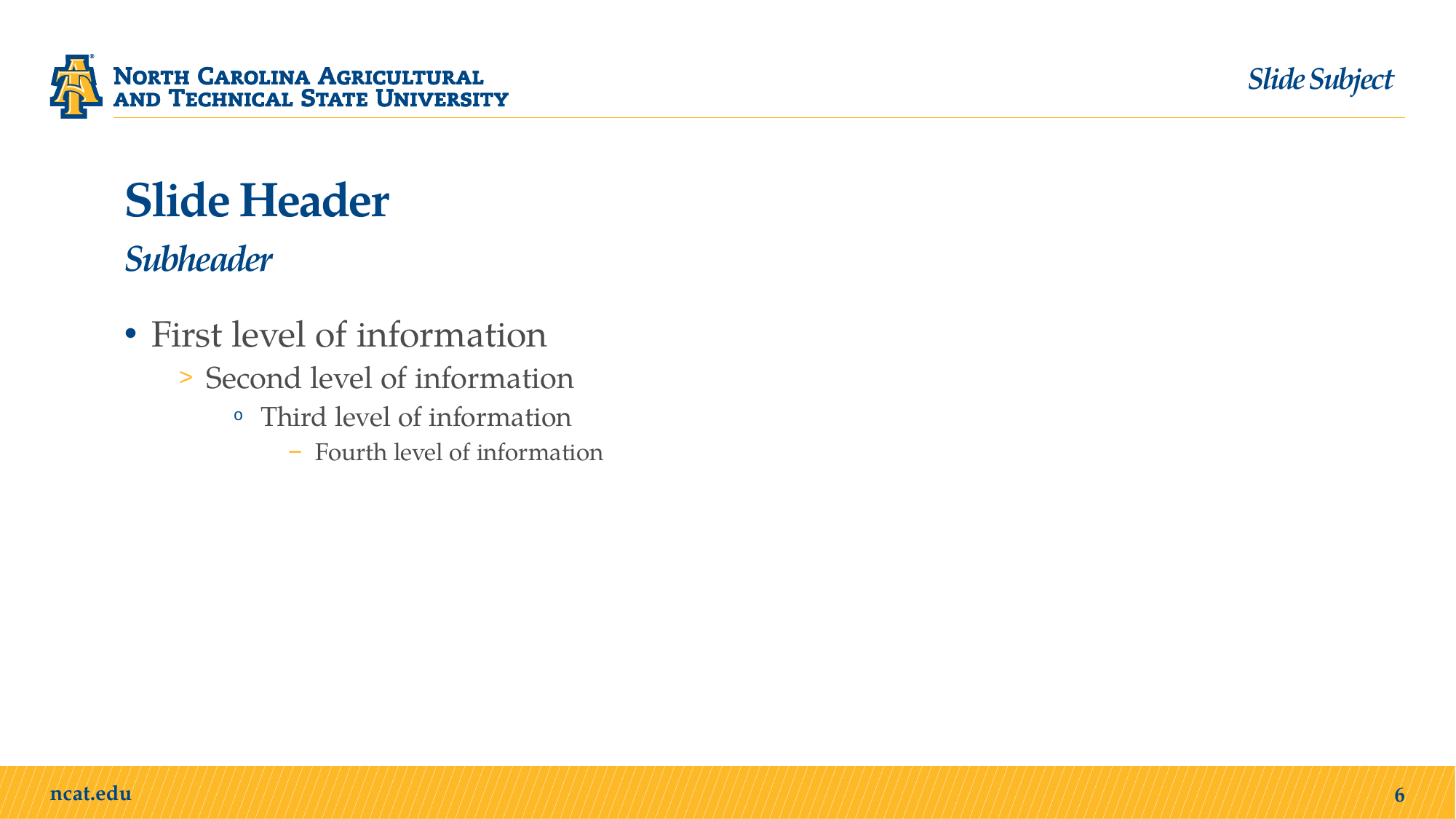

Slide Subject
# Slide Header
Subheader
First level of information
Second level of information
Third level of information
Fourth level of information
6